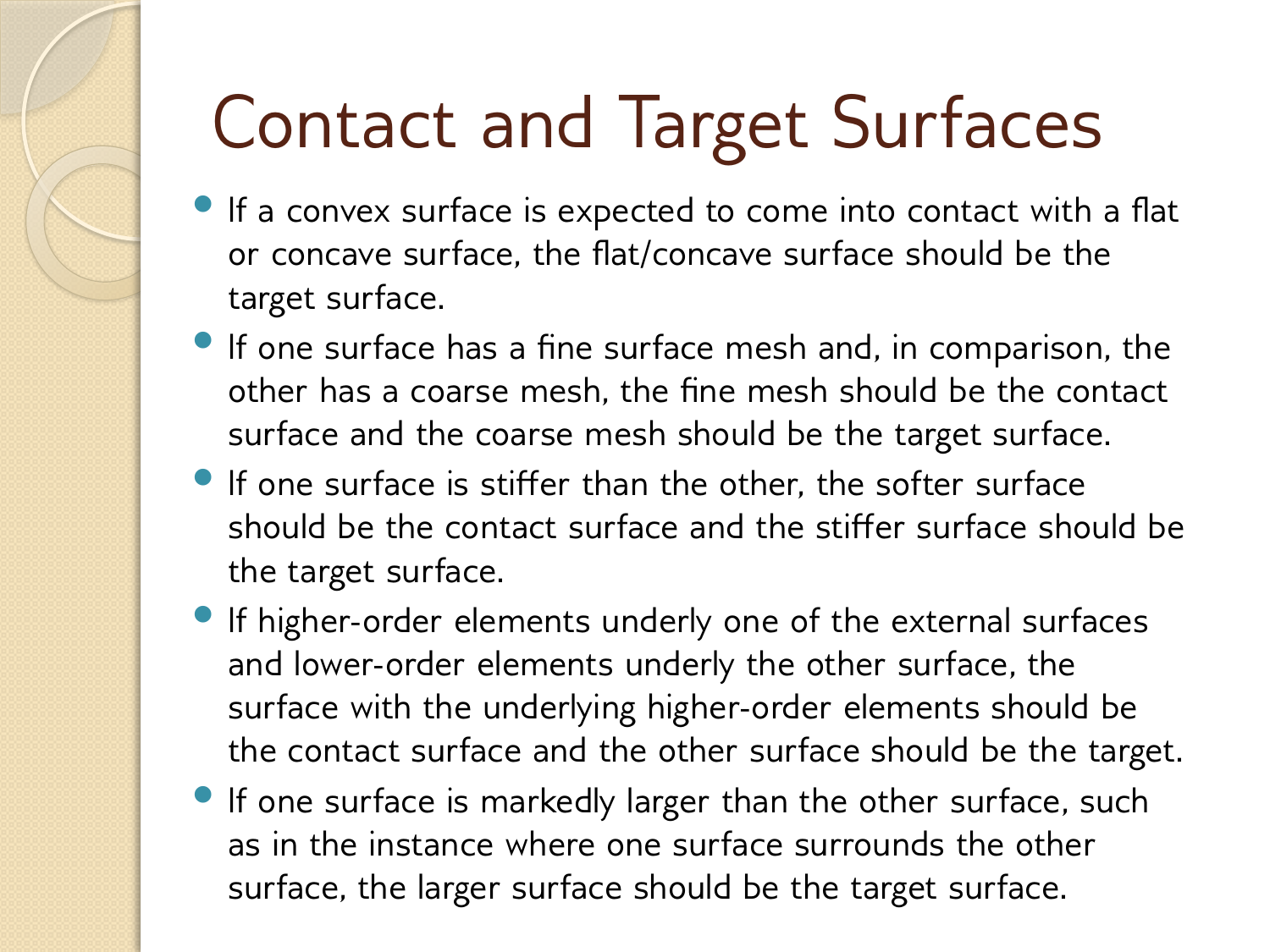

# Contact and Target Surfaces
If a convex surface is expected to come into contact with a flat or concave surface, the flat/concave surface should be the target surface.
If one surface has a fine surface mesh and, in comparison, the other has a coarse mesh, the fine mesh should be the contact surface and the coarse mesh should be the target surface.
If one surface is stiffer than the other, the softer surface should be the contact surface and the stiffer surface should be the target surface.
If higher-order elements underly one of the external surfaces and lower-order elements underly the other surface, the surface with the underlying higher-order elements should be the contact surface and the other surface should be the target.
If one surface is markedly larger than the other surface, such as in the instance where one surface surrounds the other surface, the larger surface should be the target surface.